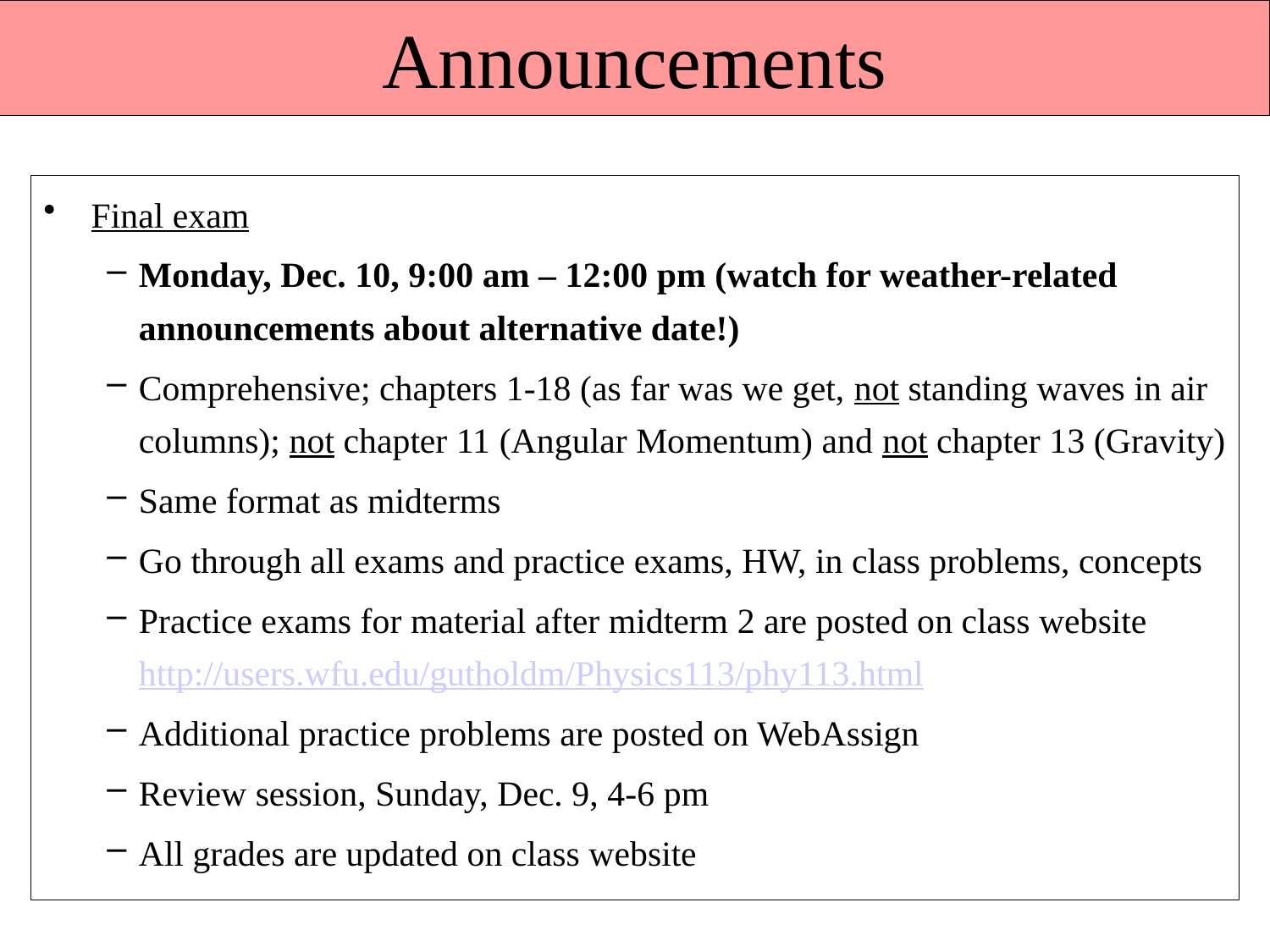

Announcements
Final exam
Monday, Dec. 10, 9:00 am – 12:00 pm (watch for weather-related announcements about alternative date!)
Comprehensive; chapters 1-18 (as far was we get, not standing waves in air columns); not chapter 11 (Angular Momentum) and not chapter 13 (Gravity)
Same format as midterms
Go through all exams and practice exams, HW, in class problems, concepts
Practice exams for material after midterm 2 are posted on class website http://users.wfu.edu/gutholdm/Physics113/phy113.html
Additional practice problems are posted on WebAssign
Review session, Sunday, Dec. 9, 4-6 pm
All grades are updated on class website